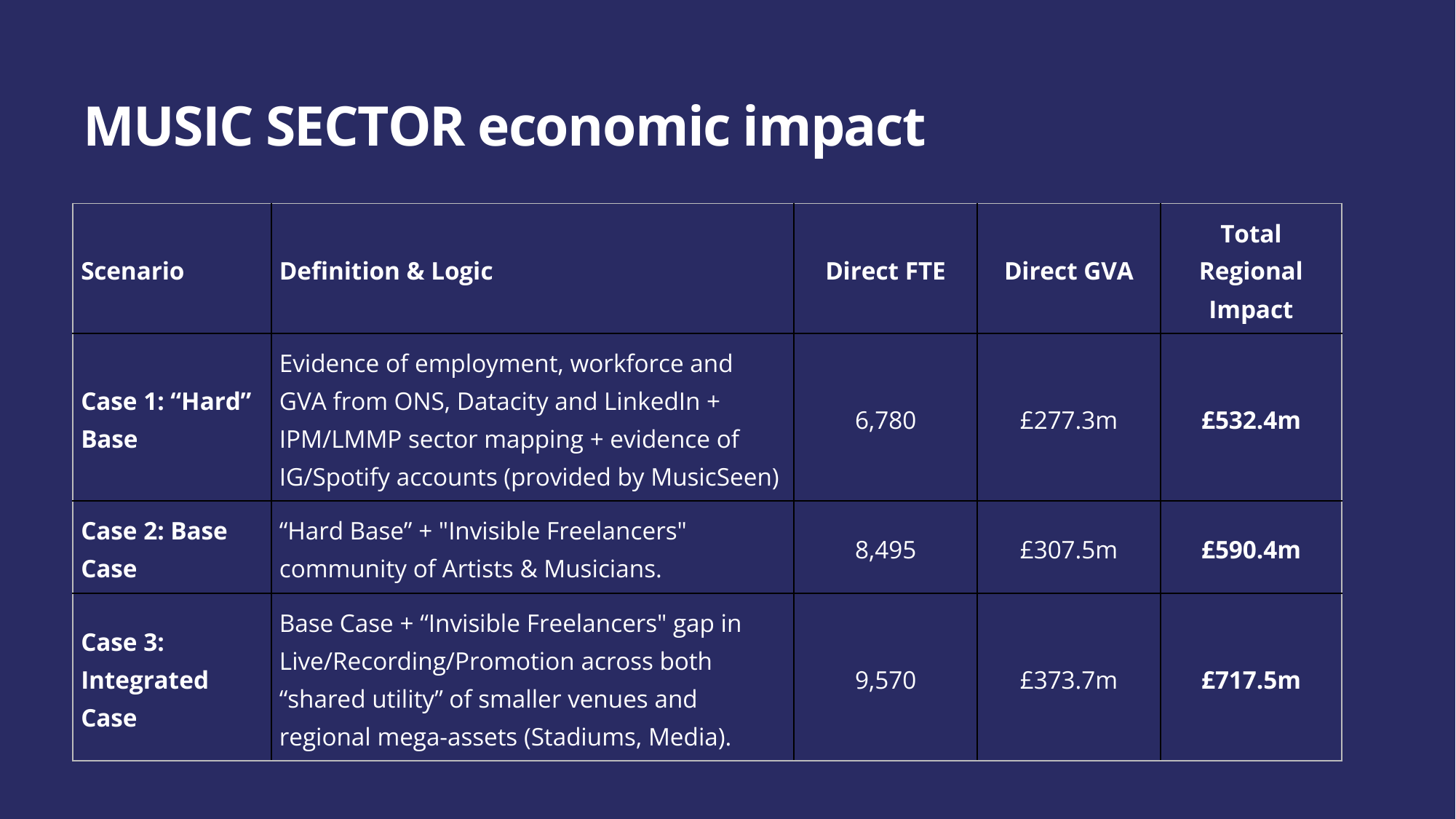

# MUSIC SECTOR economic impact
| Scenario | Definition & Logic | Direct FTE | Direct GVA | Total Regional Impact |
| --- | --- | --- | --- | --- |
| Case 1: “Hard” Base | Evidence of employment, workforce and GVA from ONS, Datacity and LinkedIn + IPM/LMMP sector mapping + evidence of IG/Spotify accounts (provided by MusicSeen) | 6,780 | £277.3m | £532.4m |
| Case 2: Base Case | “Hard Base” + "Invisible Freelancers" community of Artists & Musicians. | 8,495 | £307.5m | £590.4m |
| Case 3: Integrated Case | Base Case + “Invisible Freelancers" gap in Live/Recording/Promotion across both “shared utility” of smaller venues and regional mega-assets (Stadiums, Media). | 9,570 | £373.7m | £717.5m |